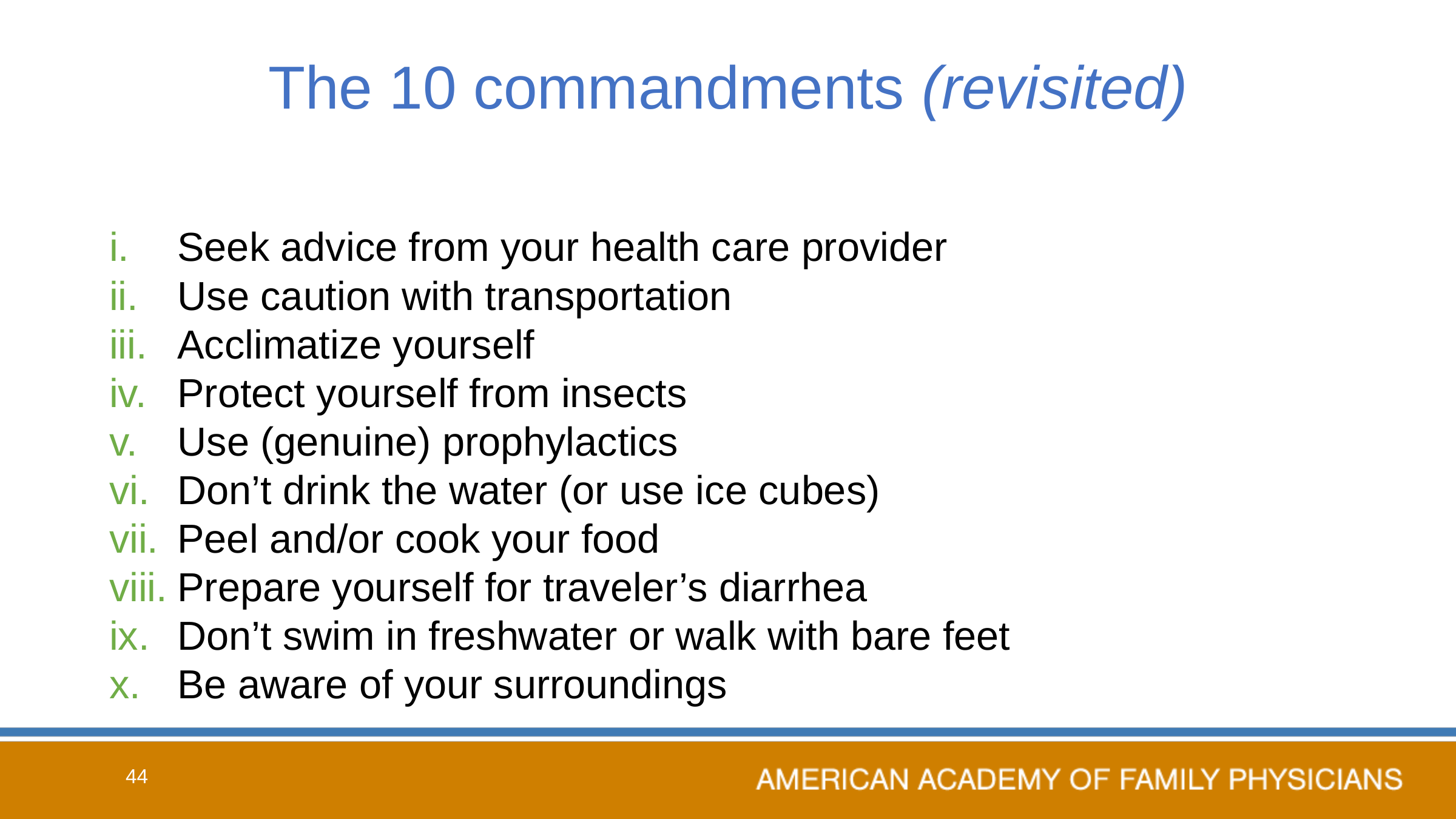

# The 10 commandments (revisited)
Seek advice from your health care provider
Use caution with transportation
Acclimatize yourself
Protect yourself from insects
Use (genuine) prophylactics
Don’t drink the water (or use ice cubes)
Peel and/or cook your food
Prepare yourself for traveler’s diarrhea
Don’t swim in freshwater or walk with bare feet
Be aware of your surroundings

44